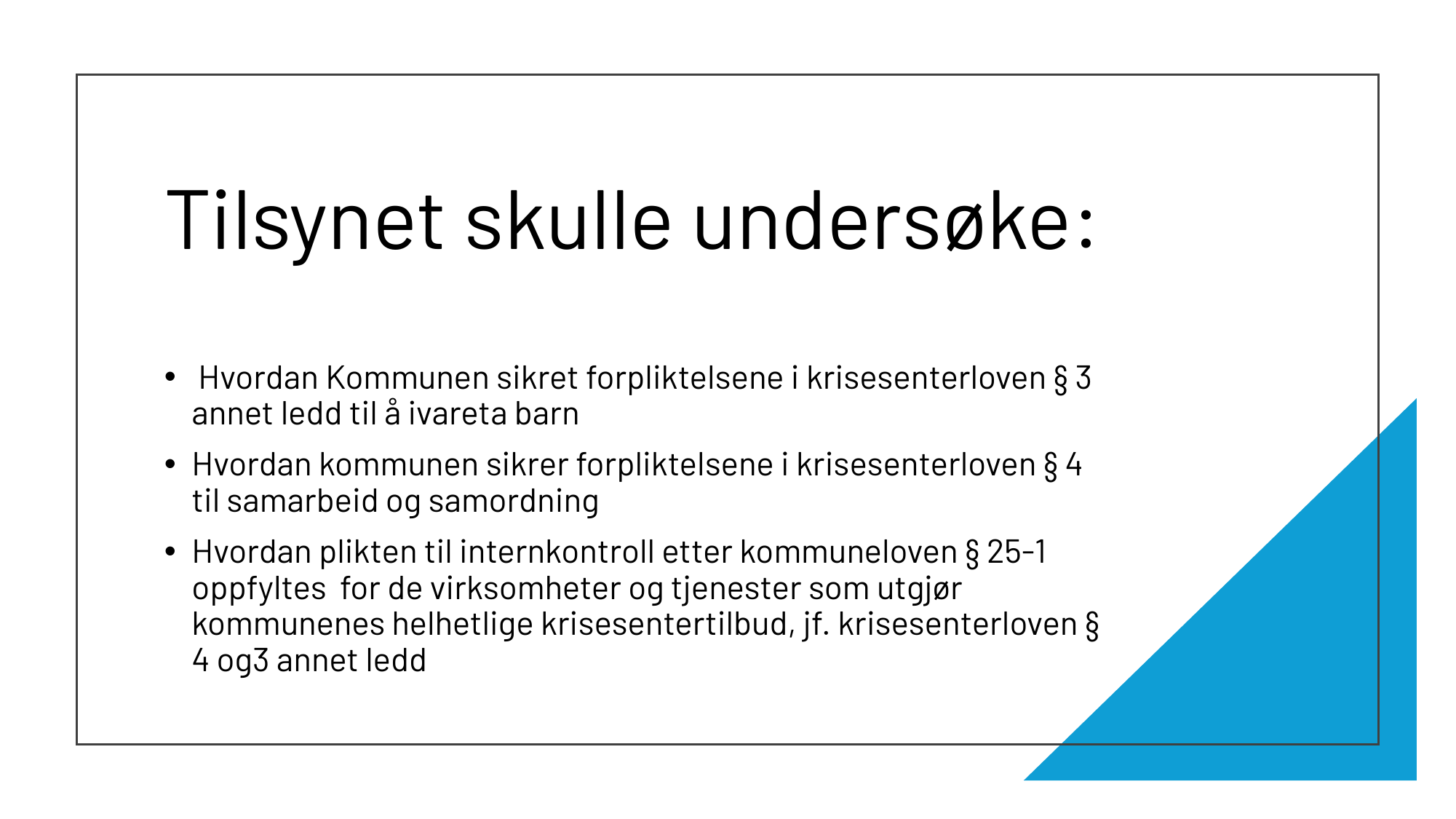

# Tilsynet skulle undersøke:
 Hvordan Kommunen sikret forpliktelsene i krisesenterloven § 3 annet ledd til å ivareta barn
Hvordan kommunen sikrer forpliktelsene i krisesenterloven § 4 til samarbeid og samordning
Hvordan plikten til internkontroll etter kommuneloven § 25-1 oppfyltes  for de virksomheter og tjenester som utgjør kommunenes helhetlige krisesentertilbud, jf. krisesenterloven § 4 og3 annet ledd